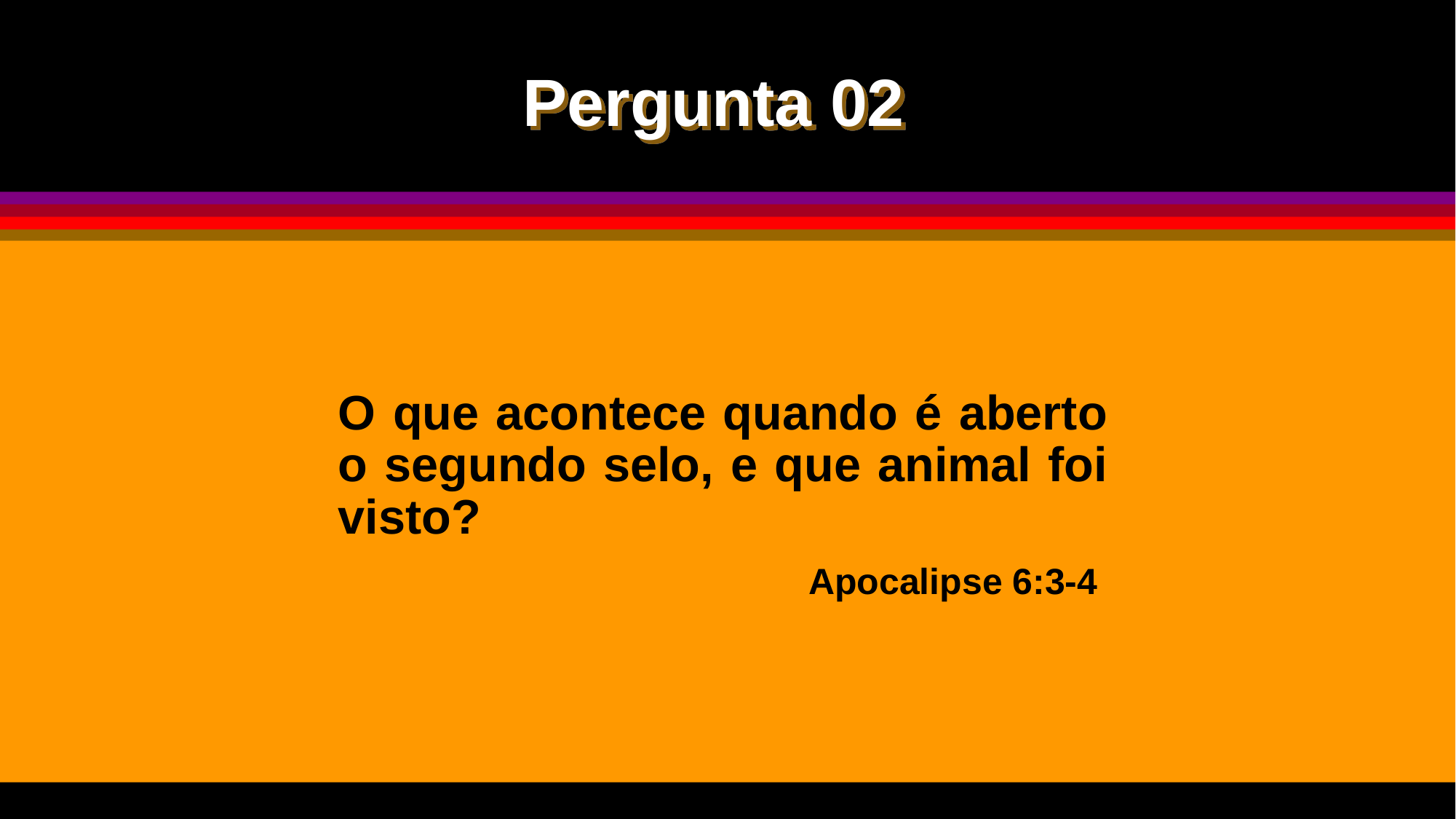

Pergunta 02
O que acontece quando é aberto o segundo selo, e que animal foi visto?
Apocalipse 6:3-4